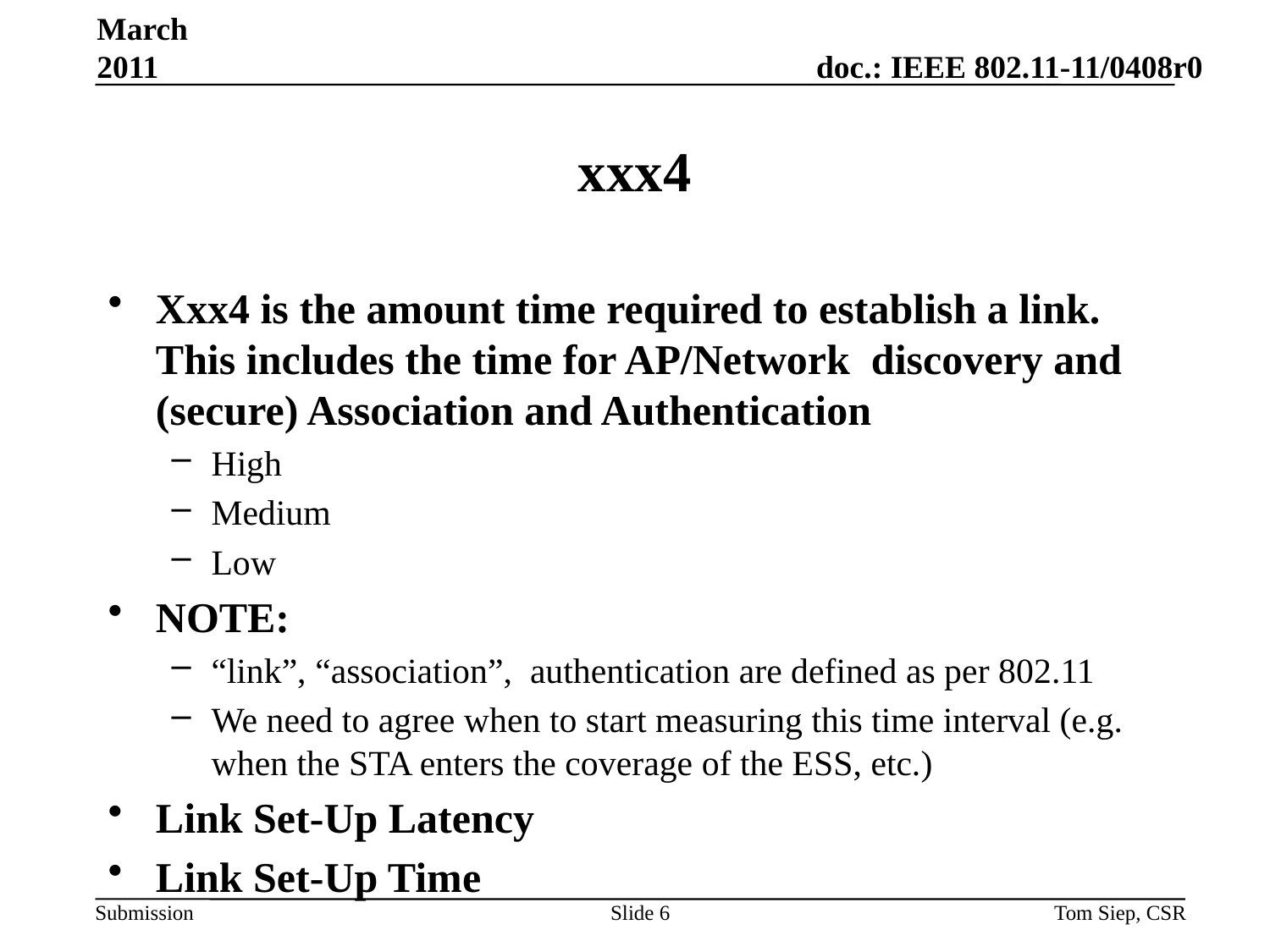

March 2011
# xxx4
Xxx4 is the amount time required to establish a link.  This includes the time for AP/Network  discovery and (secure) Association and Authentication
High
Medium
Low
NOTE:
“link”, “association”,  authentication are defined as per 802.11
We need to agree when to start measuring this time interval (e.g. when the STA enters the coverage of the ESS, etc.)
Link Set-Up Latency
Link Set-Up Time
Slide 6
Tom Siep, CSR